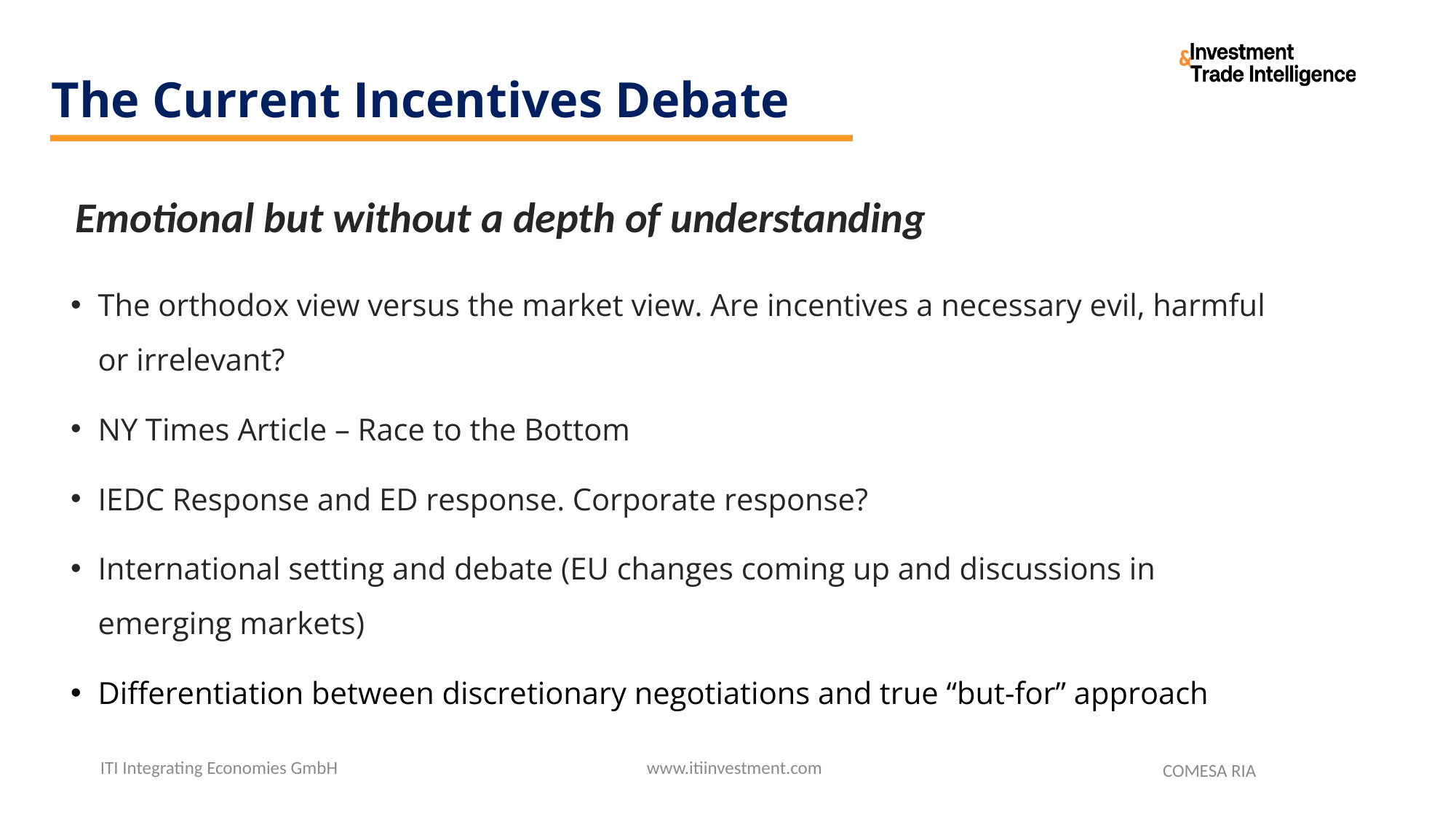

# The Current Incentives Debate

Emotional but without a depth of understanding
The orthodox view versus the market view. Are incentives a necessary evil, harmful or irrelevant?
NY Times Article – Race to the Bottom
IEDC Response and ED response. Corporate response?
International setting and debate (EU changes coming up and discussions in emerging markets)
Differentiation between discretionary negotiations and true “but-for” approach